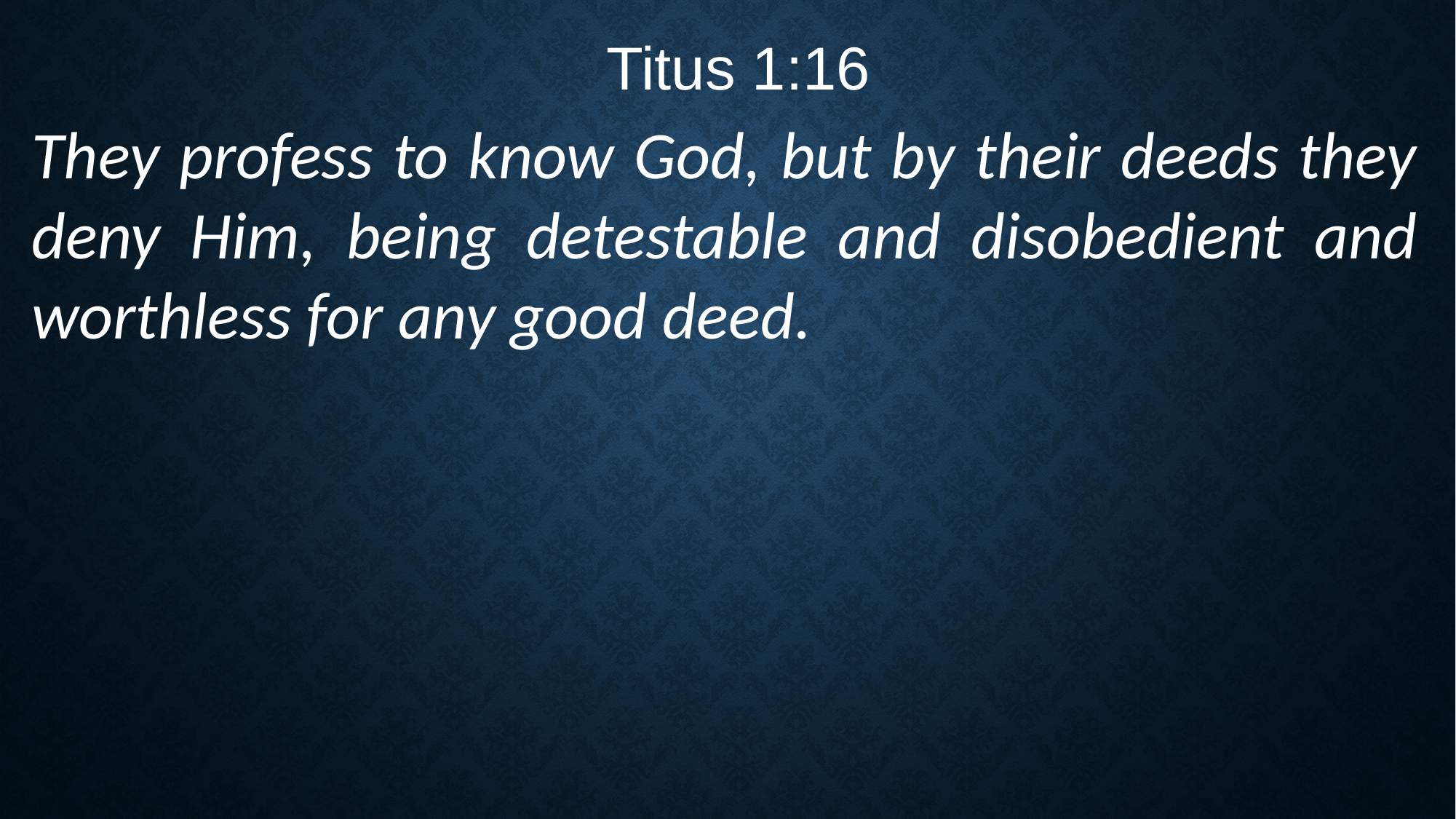

Titus 1:16
They profess to know God, but by their deeds they deny Him, being detestable and disobedient and worthless for any good deed.